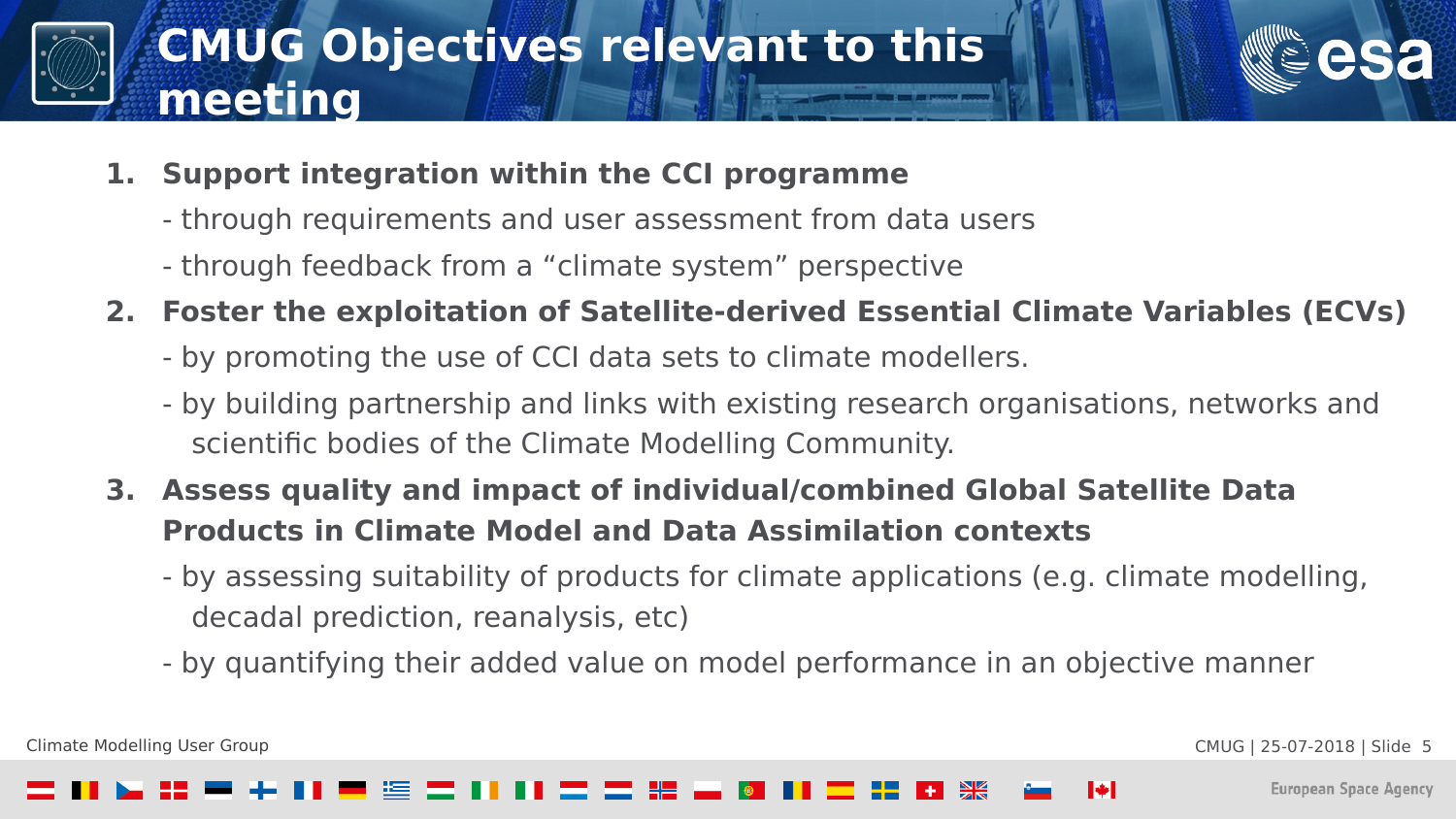

# CMUG Objectives relevant to this meeting
1. 	Support integration within the CCI programme
- through requirements and user assessment from data users
- through feedback from a “climate system” perspective
2. 	Foster the exploitation of Satellite-derived Essential Climate Variables (ECVs)
- by promoting the use of CCI data sets to climate modellers.
- by building partnership and links with existing research organisations, networks and scientific bodies of the Climate Modelling Community.
3. 	Assess quality and impact of individual/combined Global Satellite Data Products in Climate Model and Data Assimilation contexts
- by assessing suitability of products for climate applications (e.g. climate modelling, decadal prediction, reanalysis, etc)
- by quantifying their added value on model performance in an objective manner